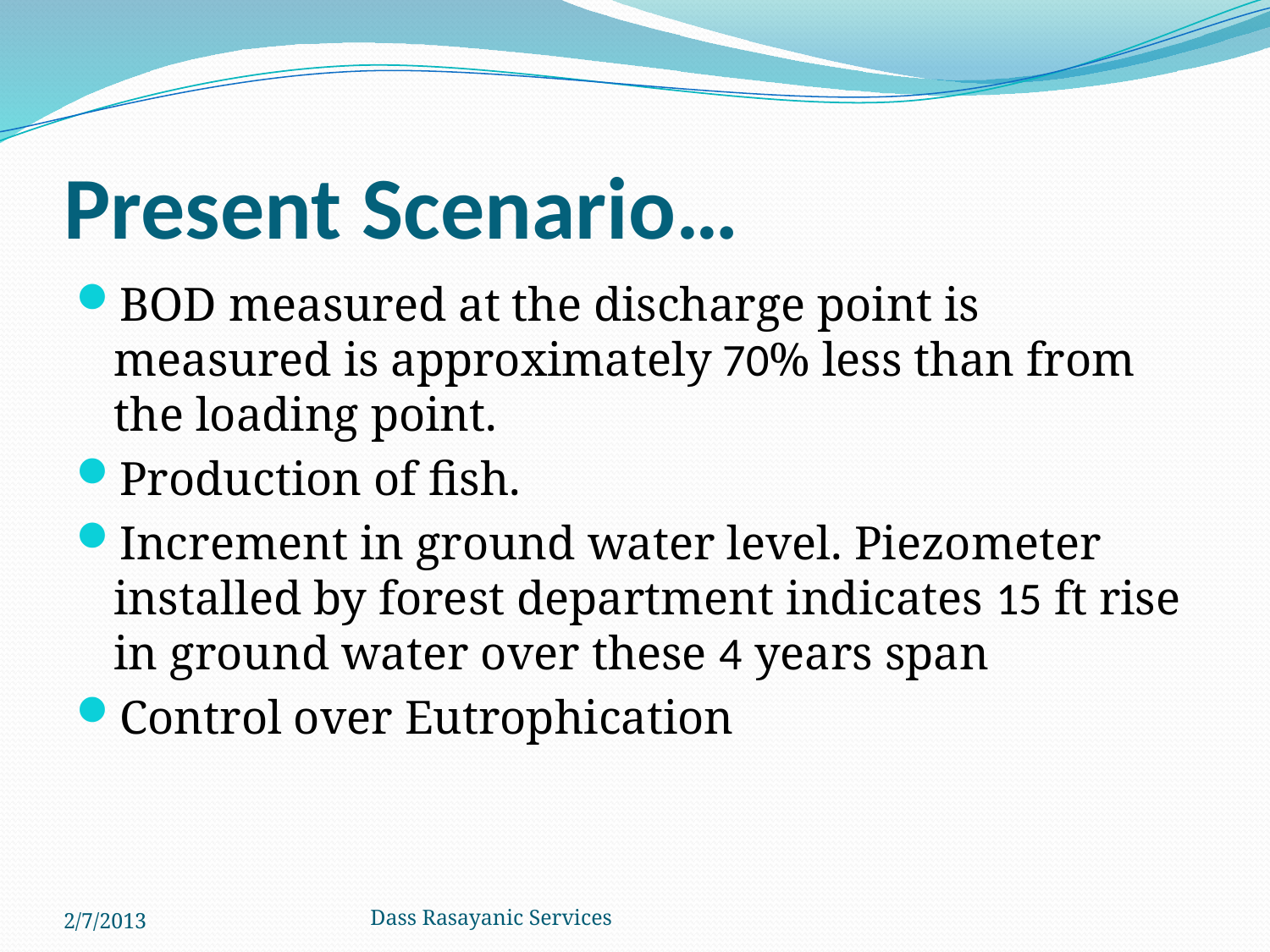

# Present Scenario…
BOD measured at the discharge point is measured is approximately 70% less than from the loading point.
Production of fish.
Increment in ground water level. Piezometer installed by forest department indicates 15 ft rise in ground water over these 4 years span
Control over Eutrophication

2/7/2013
Dass Rasayanic Services